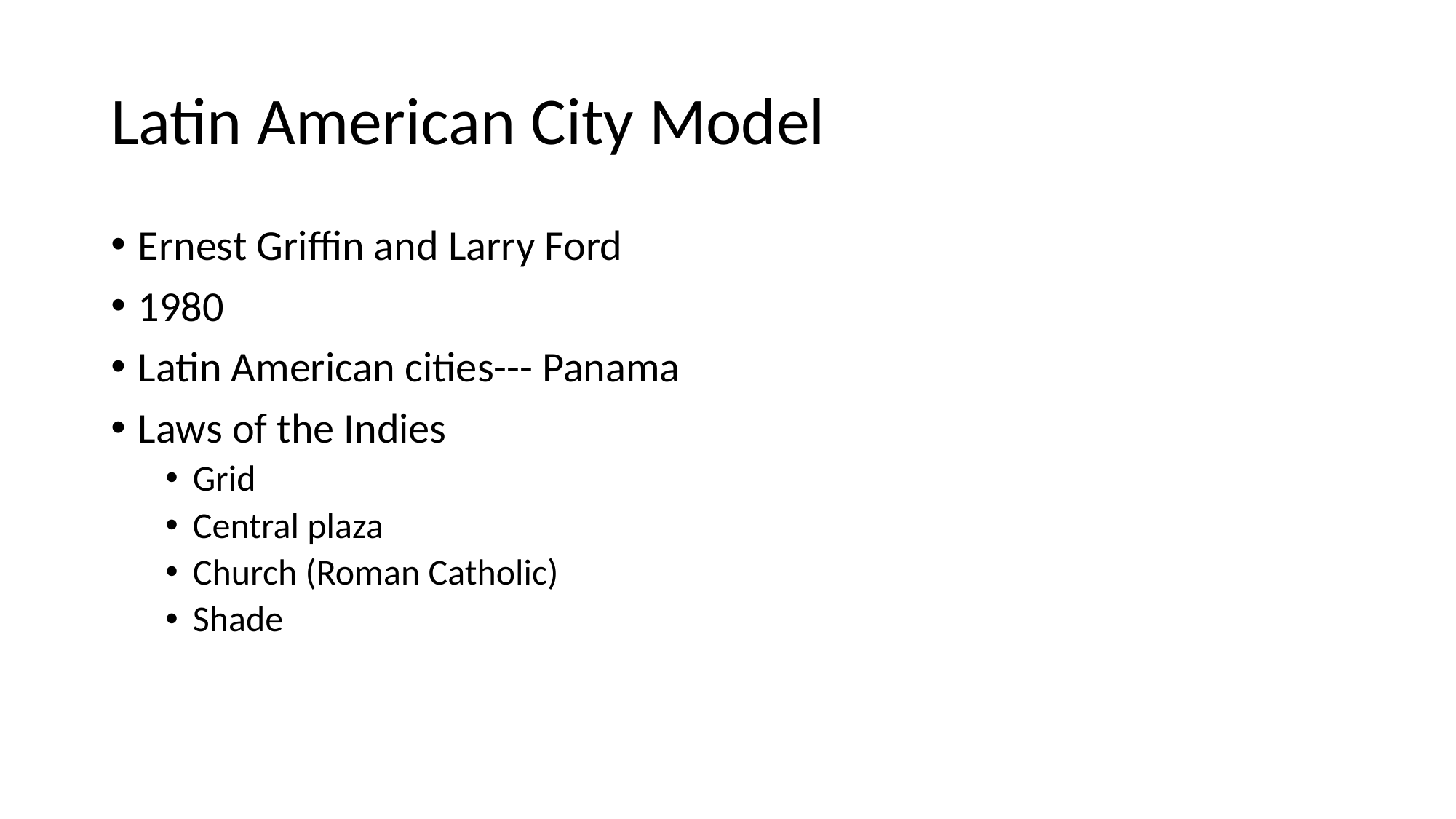

# Latin American City Model
Ernest Griffin and Larry Ford
1980
Latin American cities--- Panama
Laws of the Indies
Grid
Central plaza
Church (Roman Catholic)
Shade